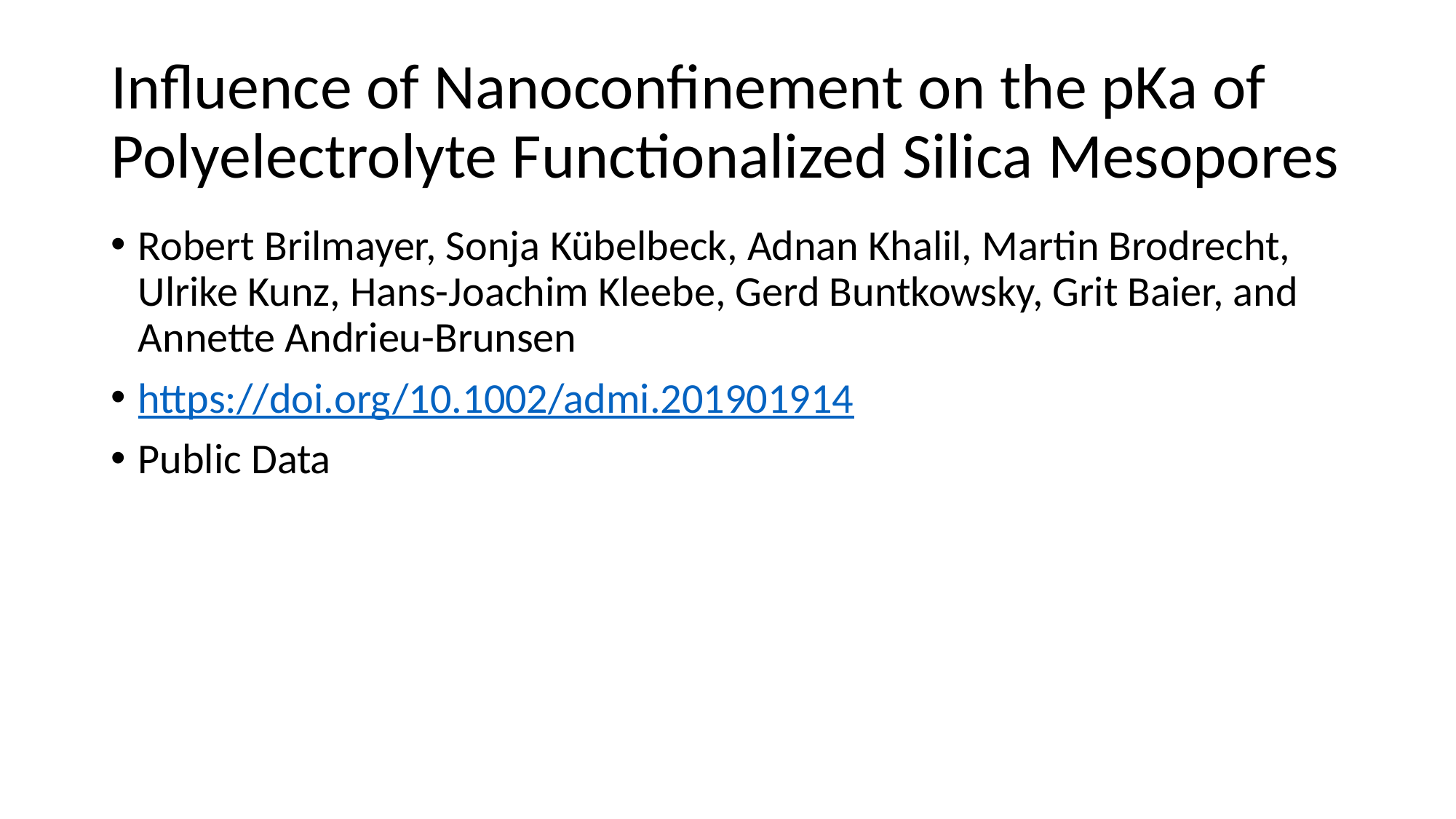

# Influence of Nanoconfinement on the pKa of Polyelectrolyte Functionalized Silica Mesopores
Robert Brilmayer, Sonja Kübelbeck, Adnan Khalil, Martin Brodrecht, Ulrike Kunz, Hans-Joachim Kleebe, Gerd Buntkowsky, Grit Baier, and Annette Andrieu-Brunsen
https://doi.org/10.1002/admi.201901914
Public Data